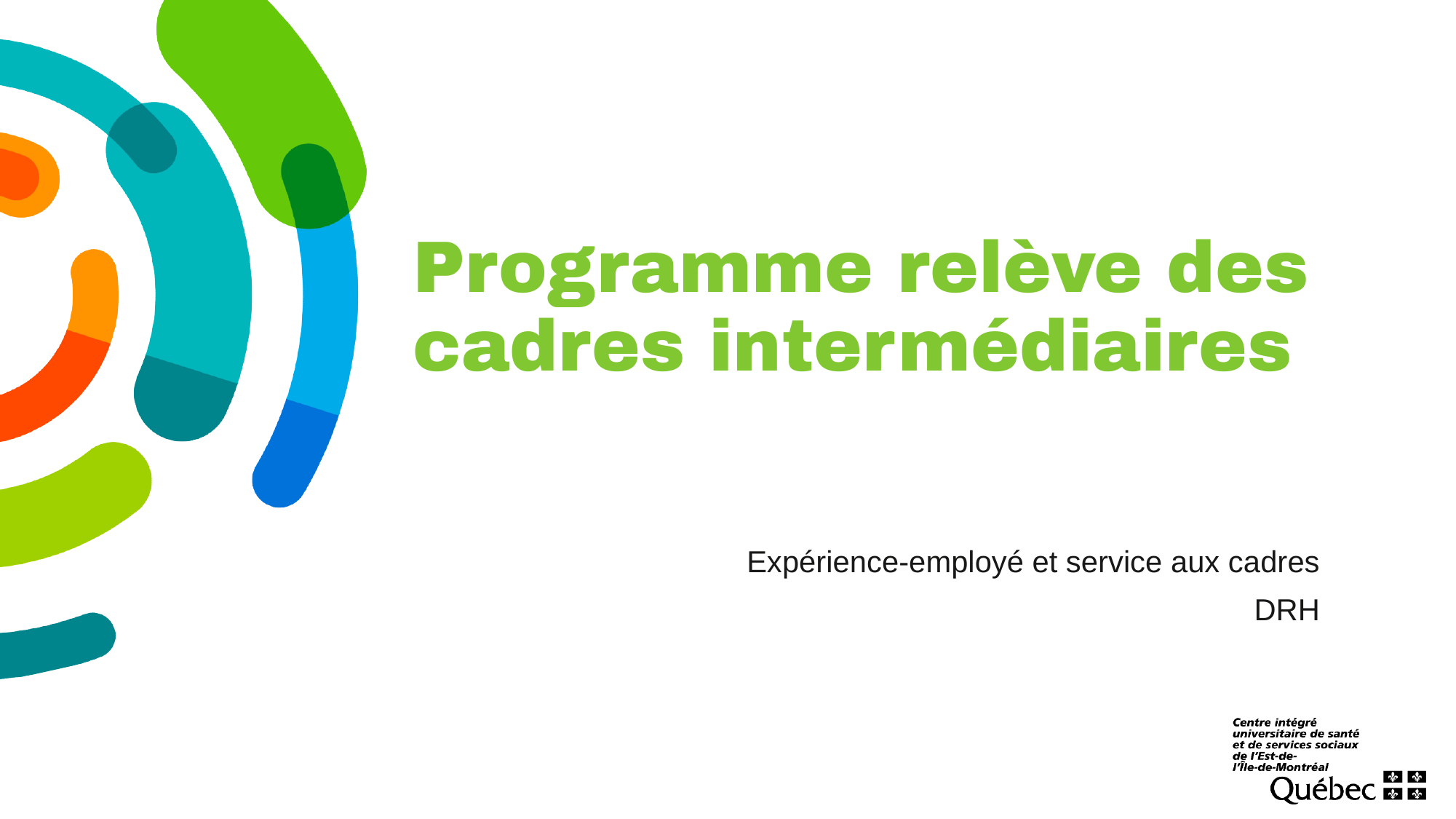

# Programme relève des cadres intermédiaires

Expérience-employé et service aux cadres
DRH